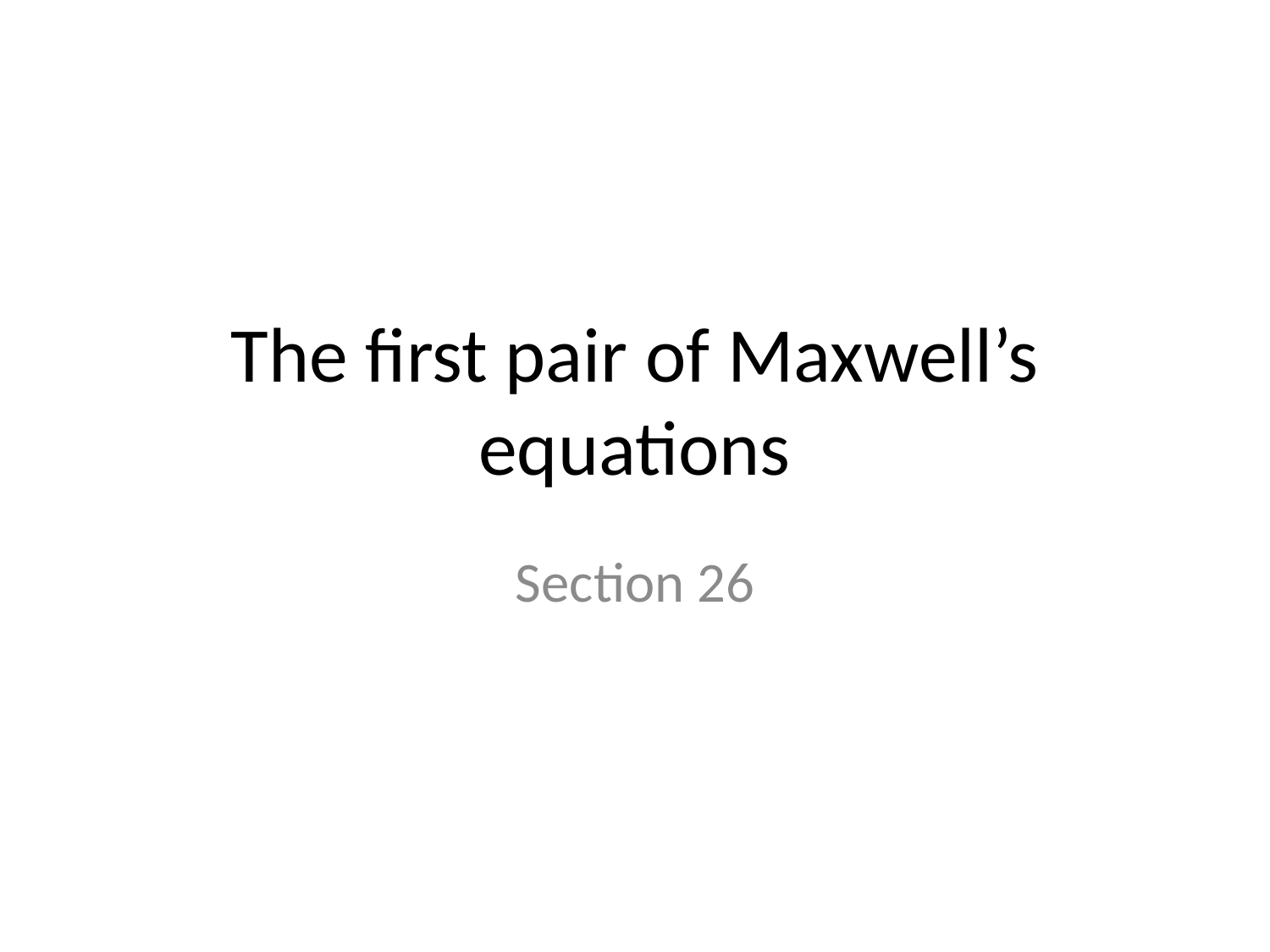

# The first pair of Maxwell’s equations
Section 26